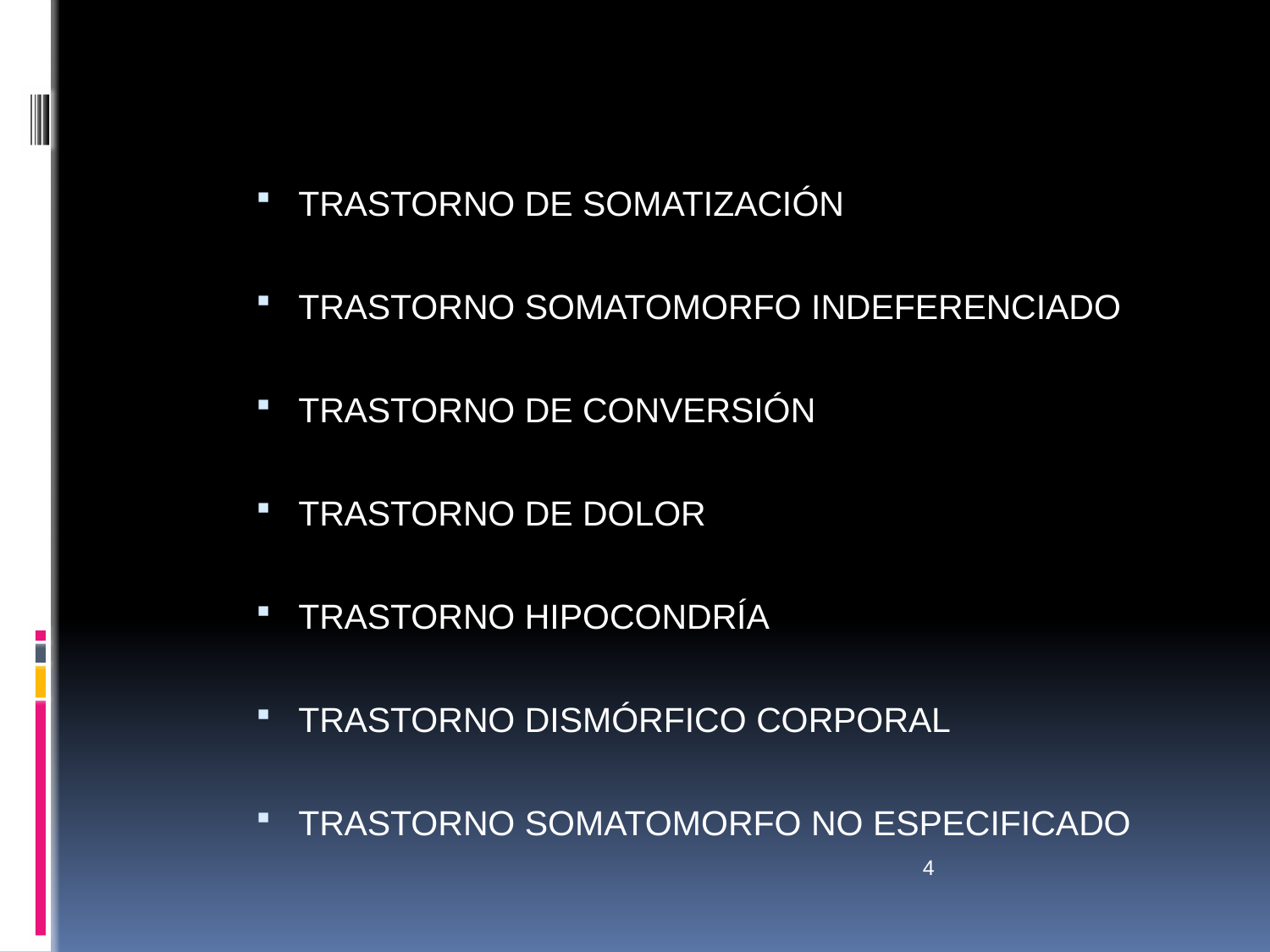

# CLASIFICACIÓN:
TRASTORNO DE SOMATIZACIÓN

TRASTORNO SOMATOMORFO INDEFERENCIADO

TRASTORNO DE CONVERSIÓN

TRASTORNO DE DOLOR

TRASTORNO HIPOCONDRÍA

TRASTORNO DISMÓRFICO CORPORAL

TRASTORNO SOMATOMORFO NO ESPECIFICADO

4